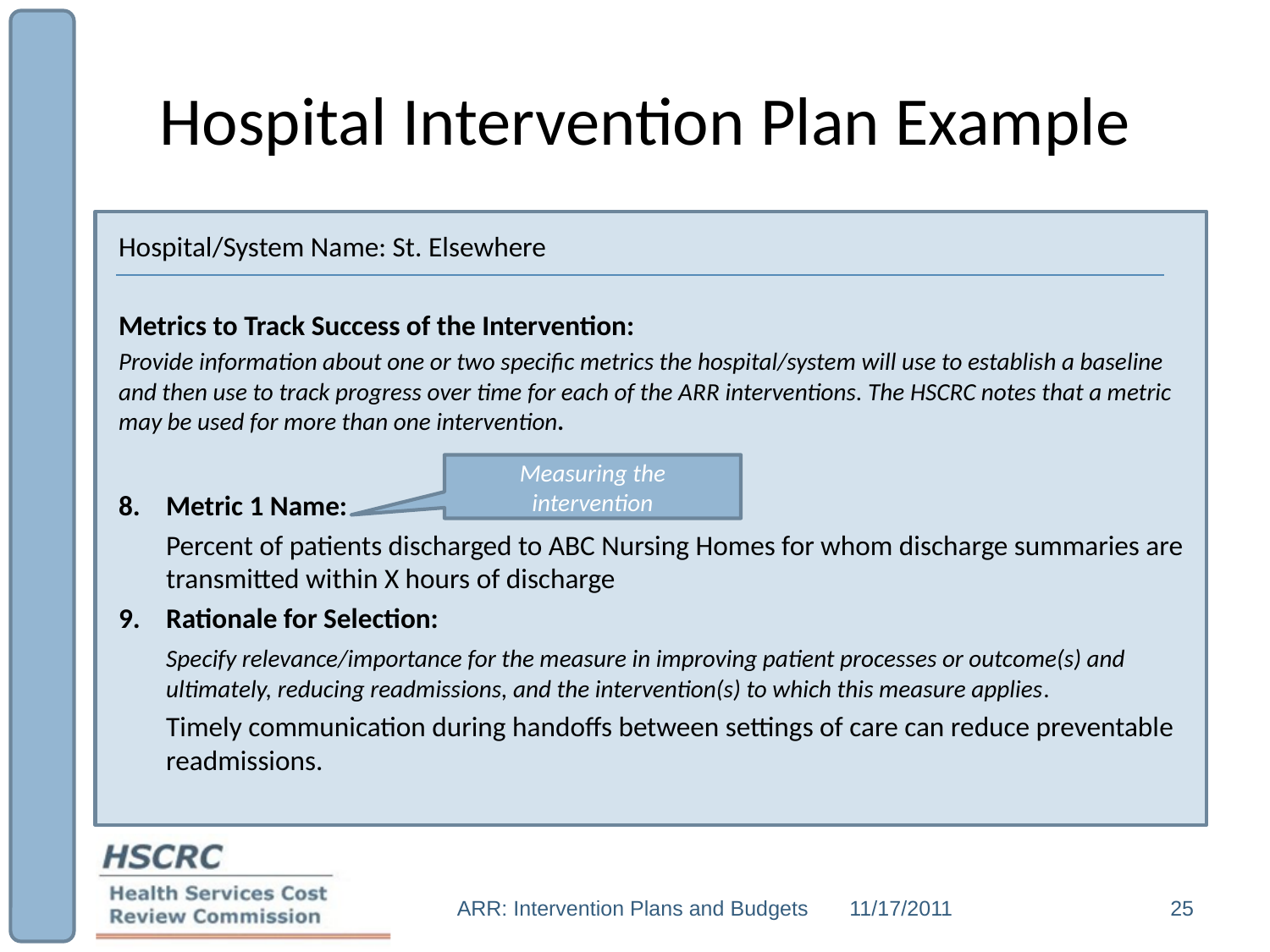

# Hospital Intervention Plan Example

Hospital/System Name: St. Elsewhere

Metrics to Track Success of the Intervention:
Provide information about one or two specific metrics the hospital/system will use to establish a baseline and then use to track progress over time for each of the ARR interventions. The HSCRC notes that a metric may be used for more than one intervention.

Metric 1 Name:
	Percent of patients discharged to ABC Nursing Homes for whom discharge summaries are  transmitted within X hours of discharge
Rationale for Selection:
	Specify relevance/importance for the measure in improving patient processes or outcome(s) and ultimately, reducing readmissions, and the intervention(s) to which this measure applies.
	Timely communication during handoffs between settings of care can reduce preventable readmissions.

Measuring the intervention